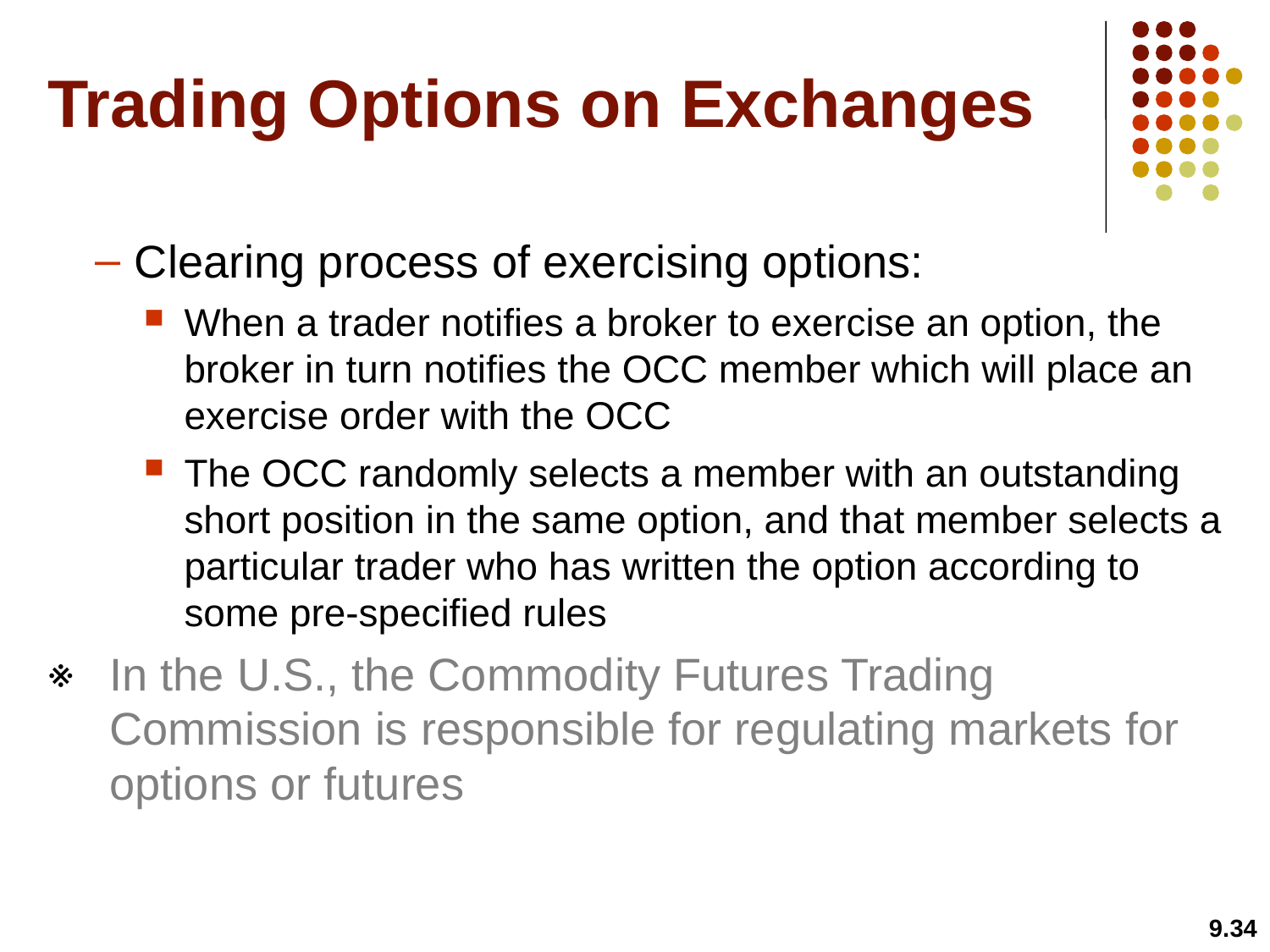

# Trading Options on Exchanges
Clearing process of exercising options:
When a trader notifies a broker to exercise an option, the broker in turn notifies the OCC member which will place an exercise order with the OCC
The OCC randomly selects a member with an outstanding short position in the same option, and that member selects a particular trader who has written the option according to some pre-specified rules
In the U.S., the Commodity Futures Trading Commission is responsible for regulating markets for options or futures

9.34